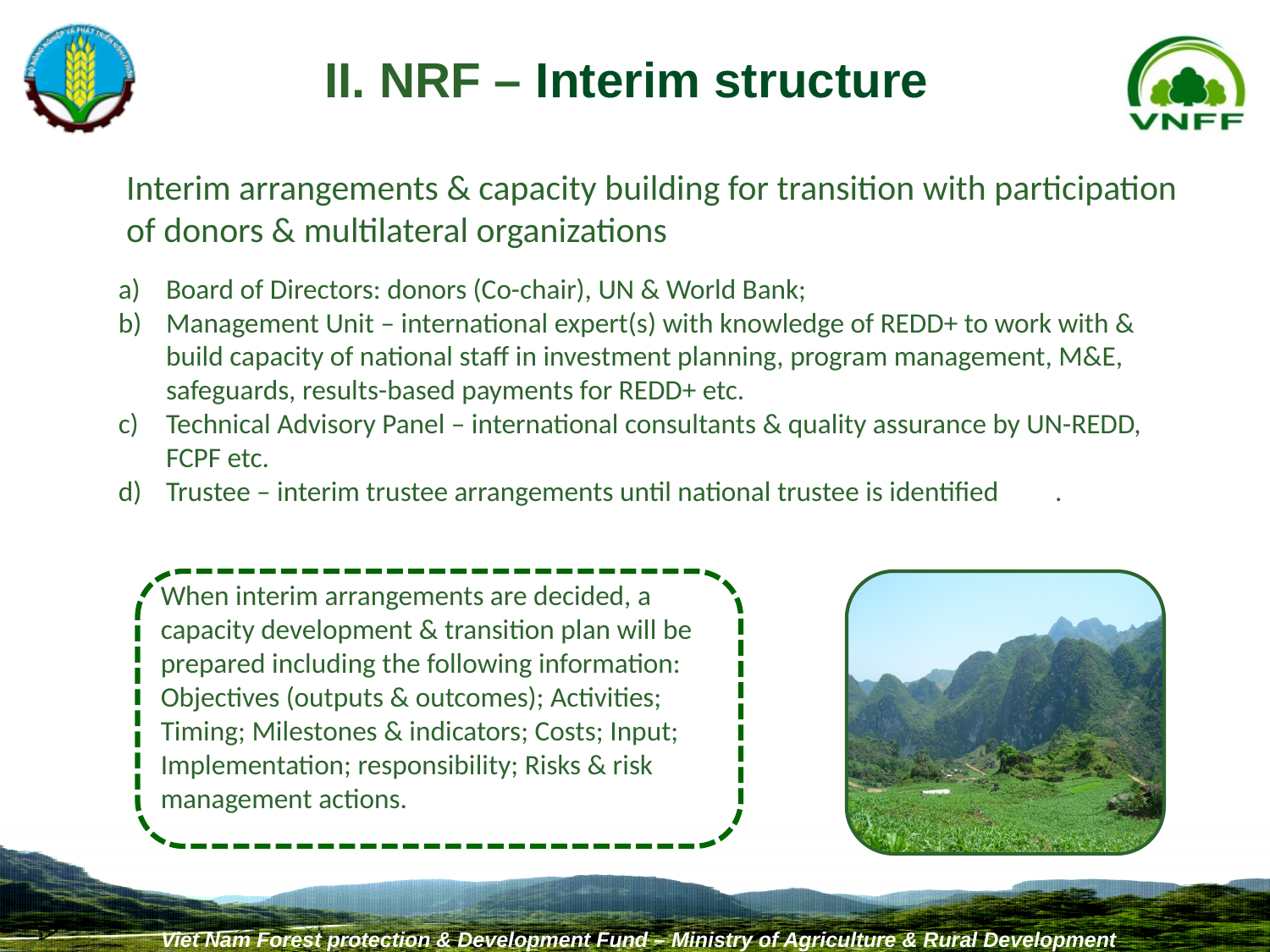

II. NRF – Interim structure
	Interim arrangements & capacity building for transition with participation of donors & multilateral organizations
Board of Directors: donors (Co-chair), UN & World Bank;
Management Unit – international expert(s) with knowledge of REDD+ to work with & build capacity of national staff in investment planning, program management, M&E, safeguards, results-based payments for REDD+ etc.
Technical Advisory Panel – international consultants & quality assurance by UN-REDD, FCPF etc.
Trustee – interim trustee arrangements until national trustee is identified	.

When interim arrangements are decided, a capacity development & transition plan will be prepared including the following information: Objectives (outputs & outcomes); Activities; Timing; Milestones & indicators; Costs; Input; Implementation; responsibility; Risks & risk management actions.